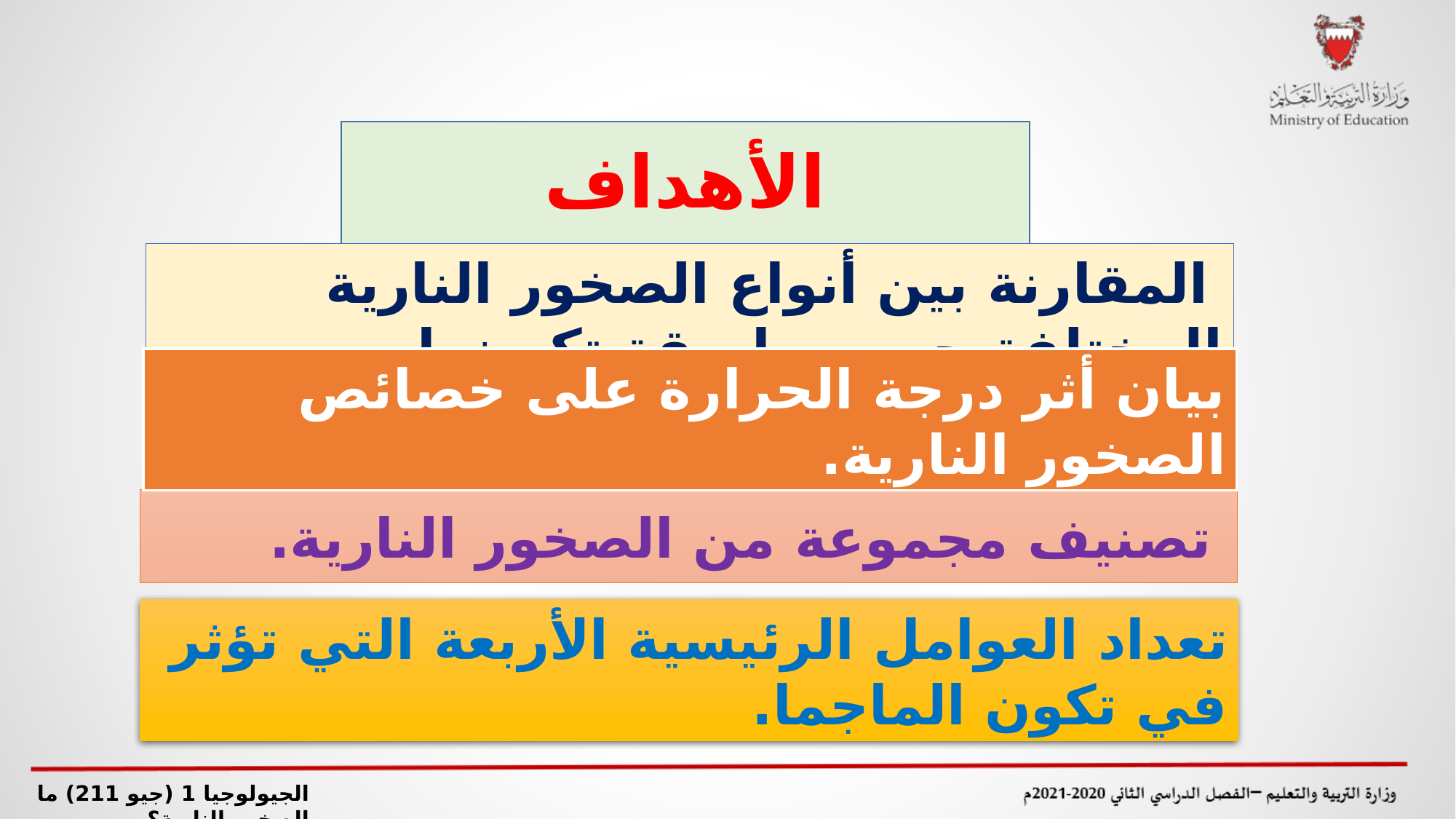

الأهداف
 المقارنة بين أنواع الصخور النارية المختلفة حسب طريقة تكوينها.
بيان أثر درجة الحرارة على خصائص الصخور النارية.
 تصنيف مجموعة من الصخور النارية.
تعداد العوامل الرئيسية الأربعة التي تؤثر في تكون الماجما.
الجيولوجيا 1 (جيو 211) ما الصخور النارية؟